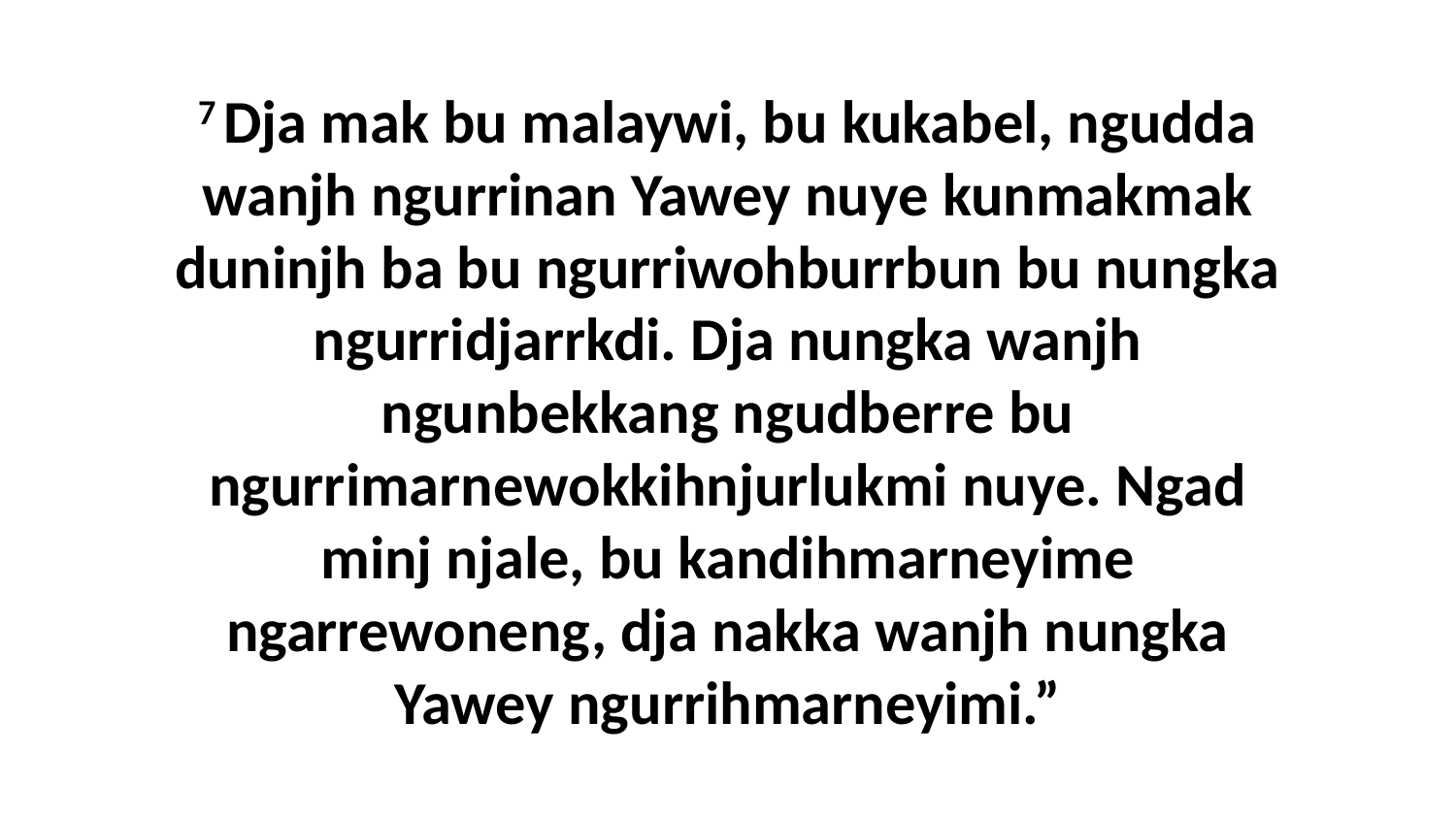

7 Dja mak bu malaywi, bu kukabel, ngudda wanjh ngurrinan Yawey nuye kunmakmak duninjh ba bu ngurriwohburrbun bu nungka ngurridjarrkdi. Dja nungka wanjh ngunbekkang ngudberre bu ngurrimarnewokkihnjurlukmi nuye. Ngad minj njale, bu kandihmarneyime ngarrewoneng, dja nakka wanjh nungka Yawey ngurrihmarneyimi.”